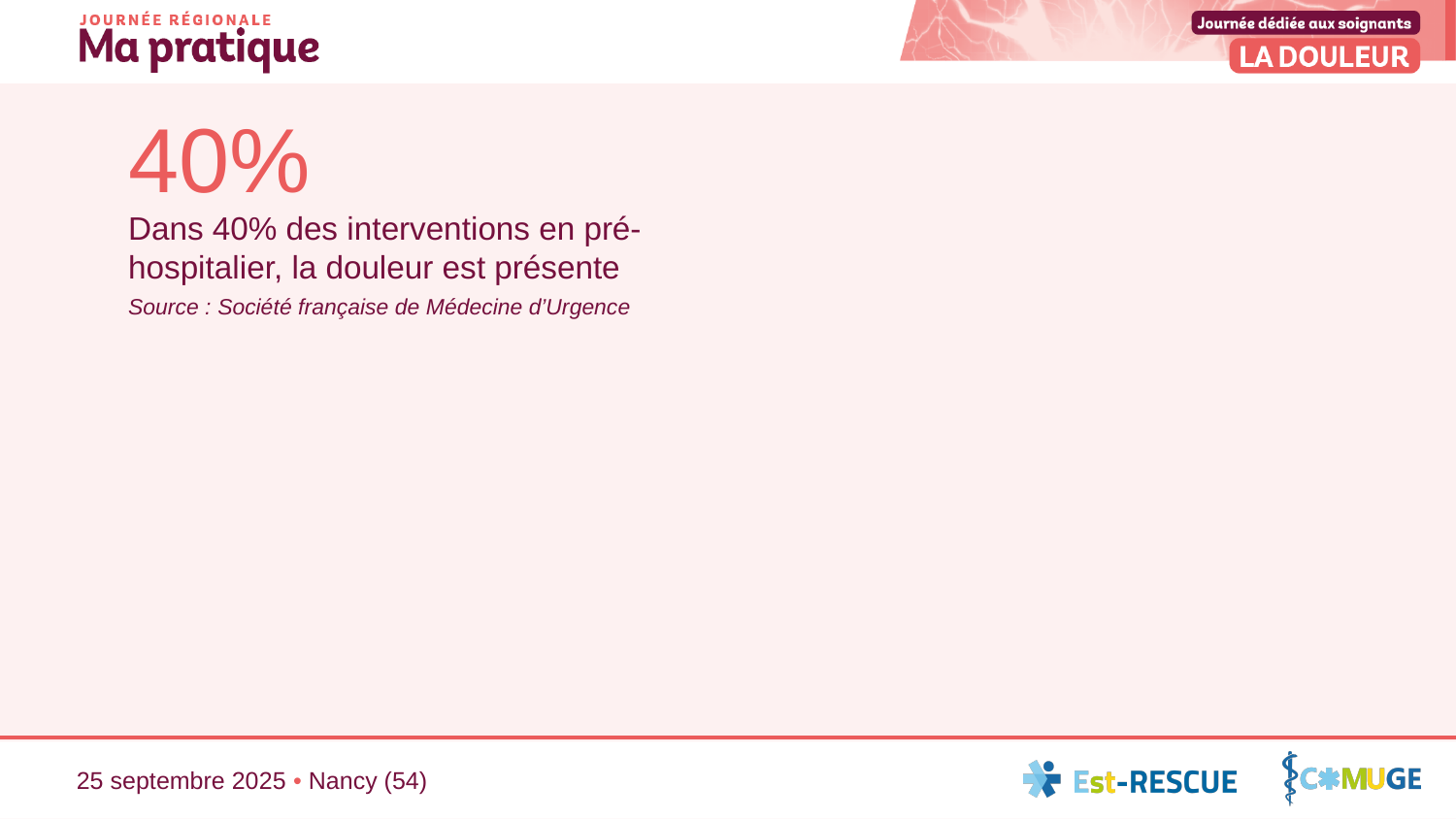

# 40%
Dans 40% des interventions en pré-hospitalier, la douleur est présente
Source : Société française de Médecine d’Urgence